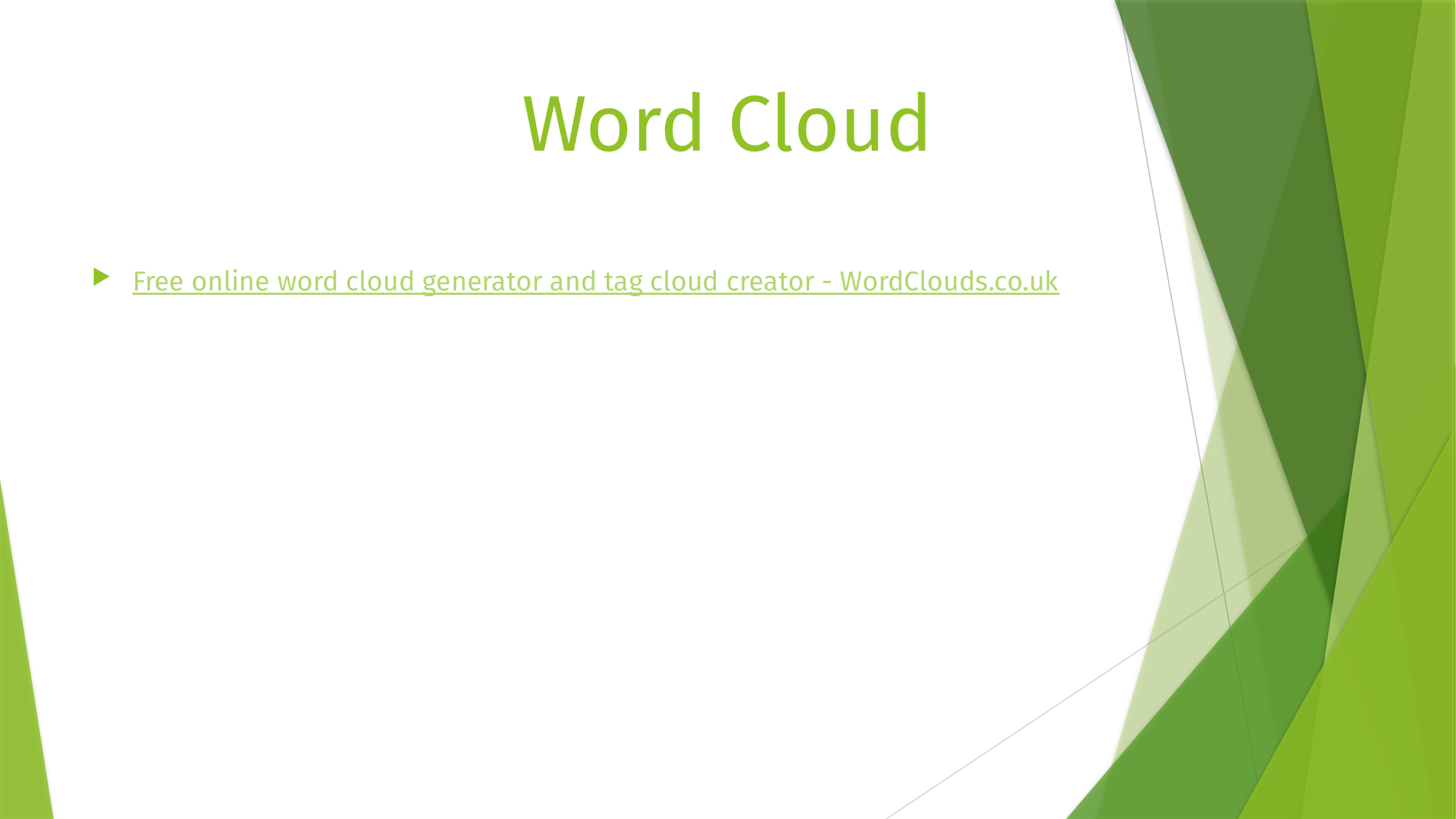

# Word Cloud
Free online word cloud generator and tag cloud creator - WordClouds.co.uk